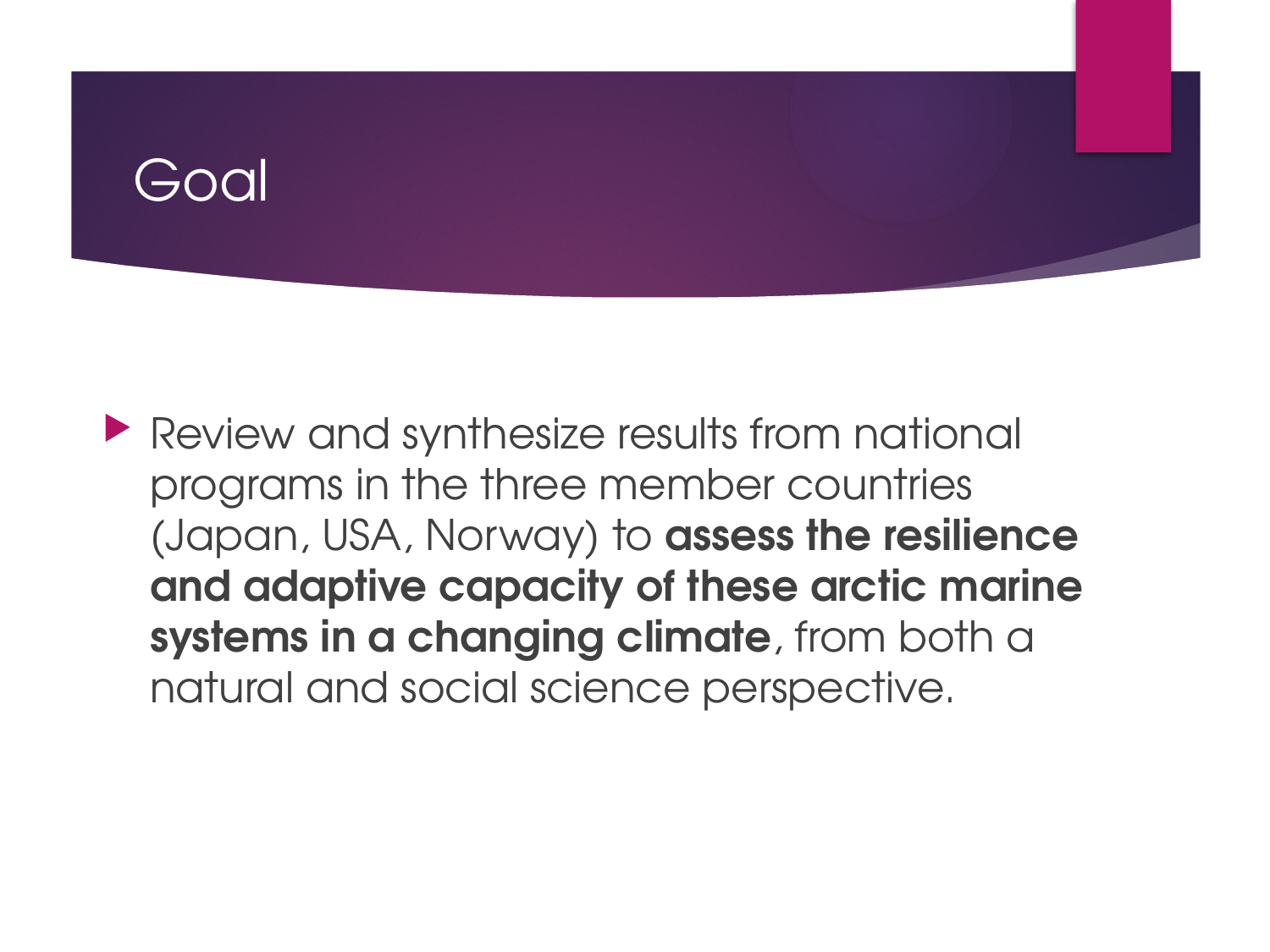

# Goal
Review and synthesize results from national programs in the three member countries (Japan, USA, Norway) to assess the resilience and adaptive capacity of these arctic marine systems in a changing climate, from both a natural and social science perspective.